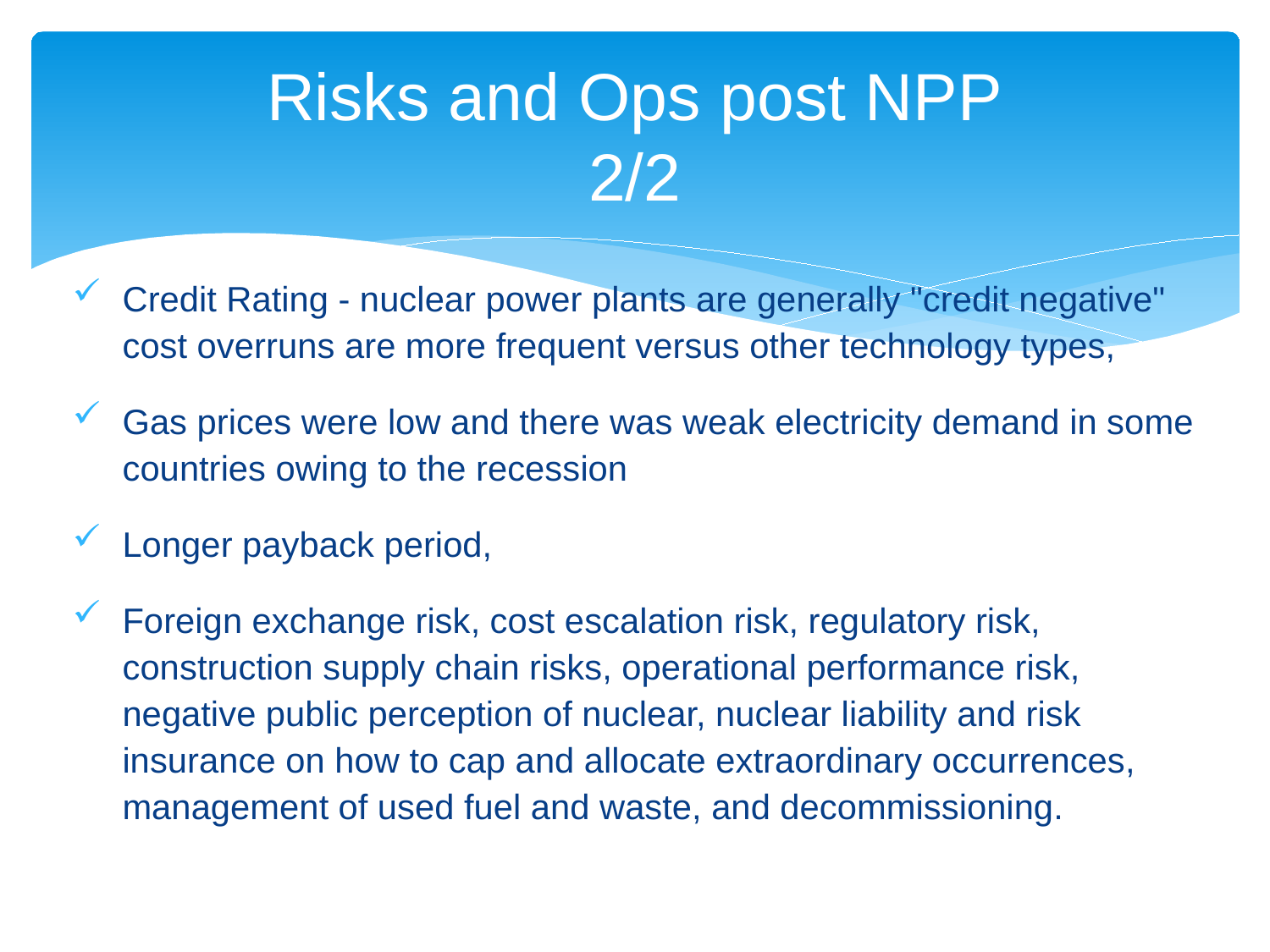

# Risks and Ops post NPP 2/2
Credit Rating - nuclear power plants are generally "credit negative" cost overruns are more frequent versus other technology types,
Gas prices were low and there was weak electricity demand in some countries owing to the recession
Longer payback period,
Foreign exchange risk, cost escalation risk, regulatory risk, construction supply chain risks, operational performance risk, negative public perception of nuclear, nuclear liability and risk insurance on how to cap and allocate extraordinary occurrences, management of used fuel and waste, and decommissioning.